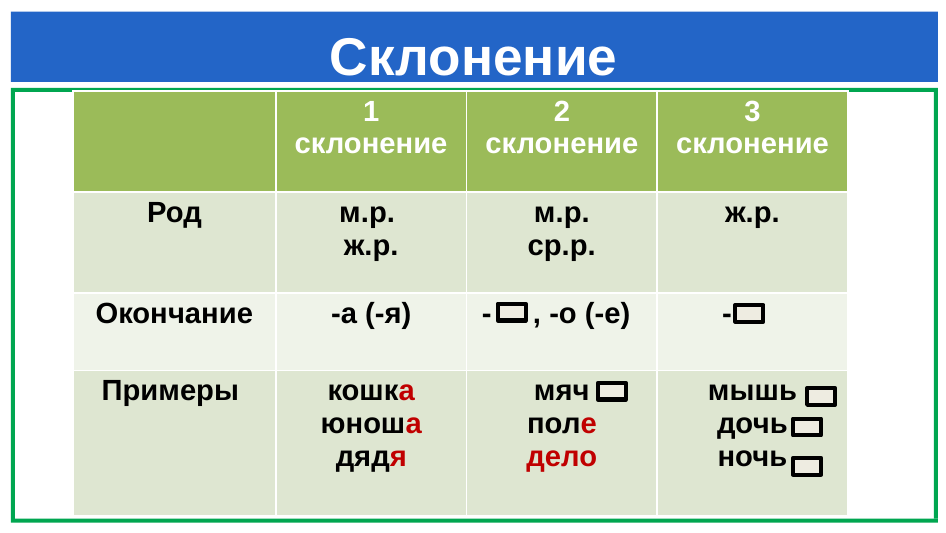

Склонение
|  | 1 склонение | 2 склонение | 3 склонение |
| --- | --- | --- | --- |
| Род | м.р. ж.р. | м.р. ср.р. | ж.р. |
| Окончание | -а (-я) | - , -о (-е) | - |
| Примеры | кошка юноша дядя | мяч поле дело | мышь дочь ночь |